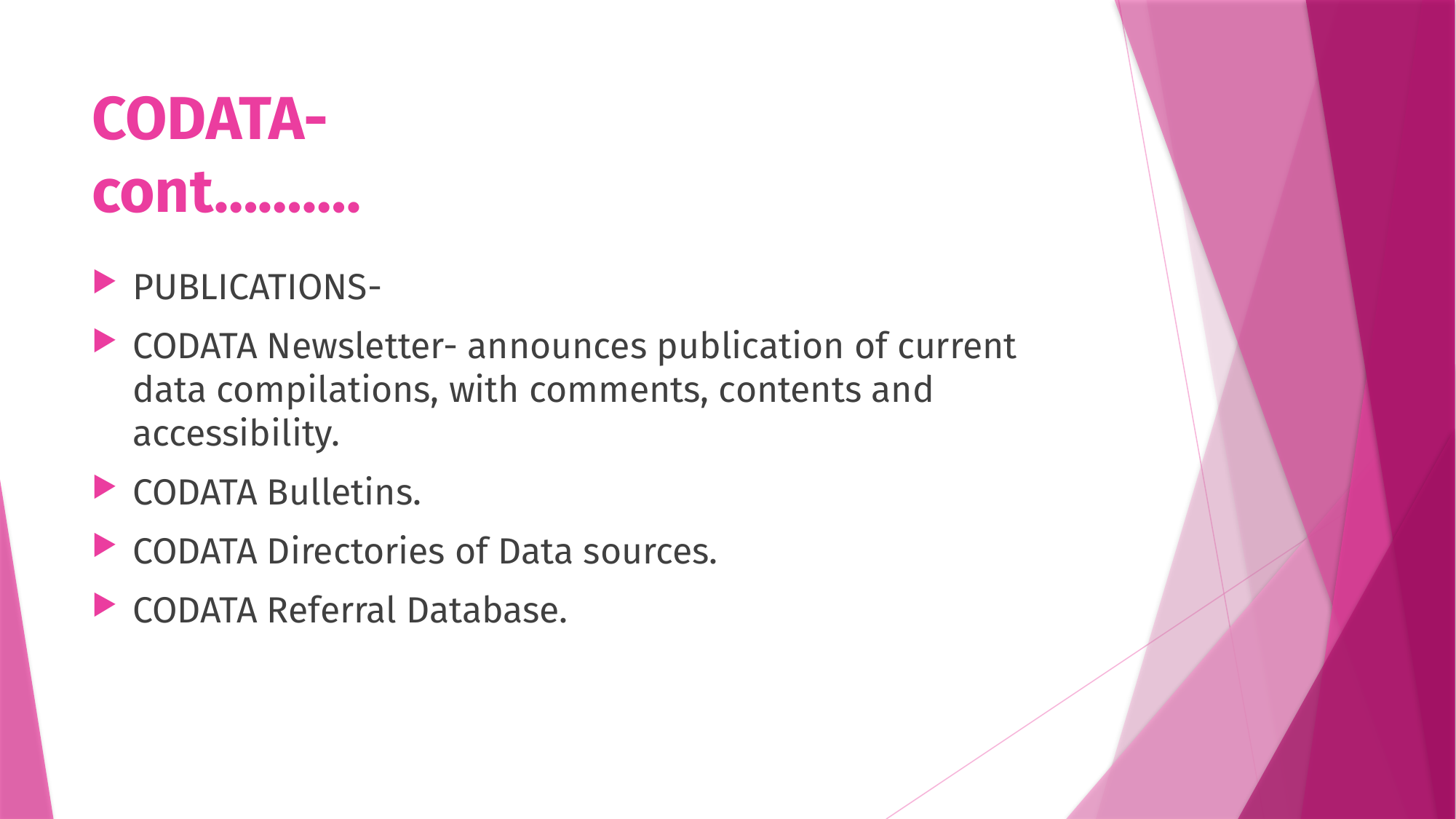

# CODATA- cont……….
PUBLICATIONS-
CODATA Newsletter- announces publication of current data compilations, with comments, contents and accessibility.
CODATA Bulletins.
CODATA Directories of Data sources.
CODATA Referral Database.